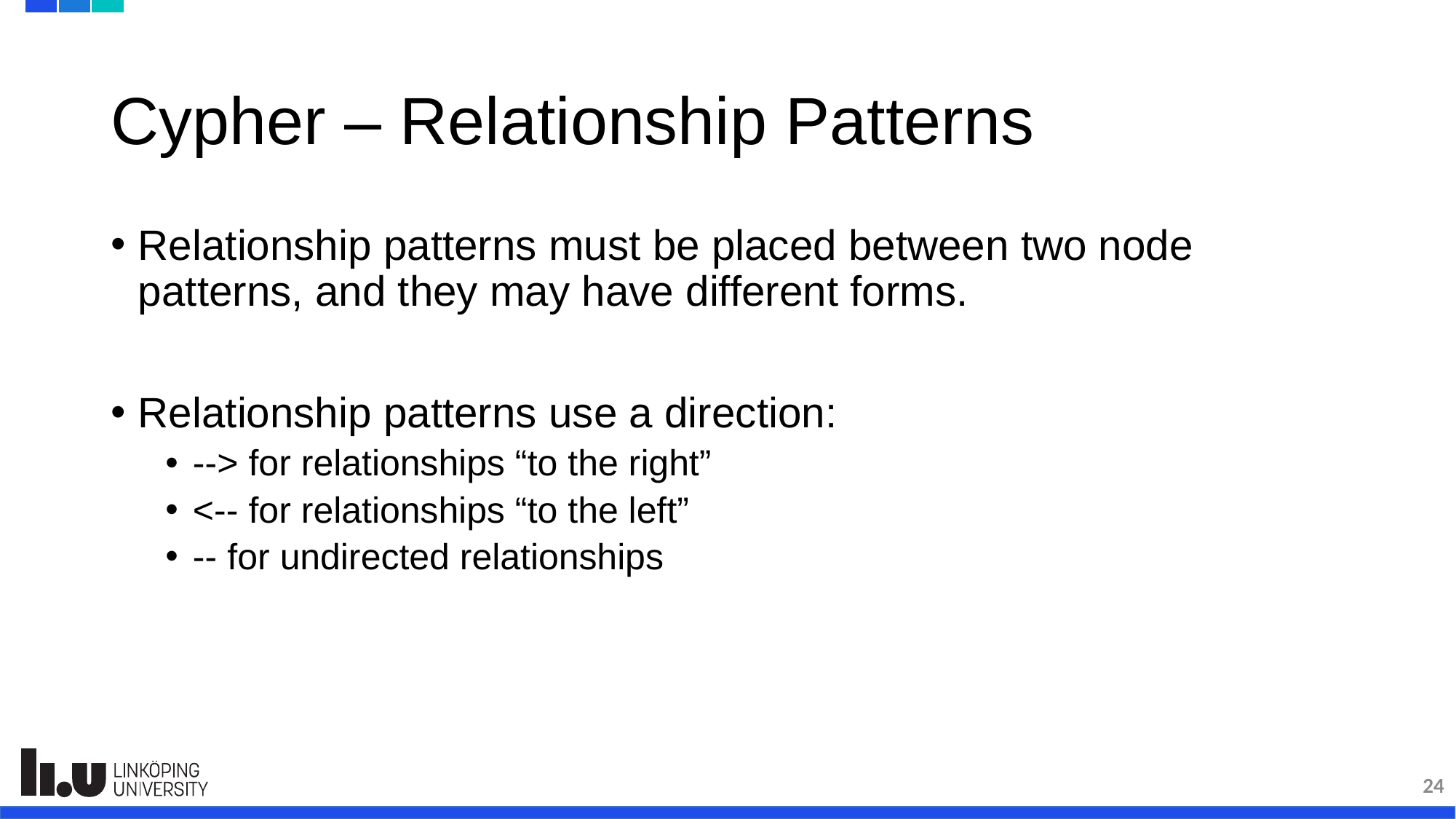

# Cypher – Relationship Patterns
Relationship patterns must be placed between two node patterns, and they may have different forms.

Relationship patterns use a direction:
--> for relationships “to the right”
<-- for relationships “to the left”
-- for undirected relationships

24